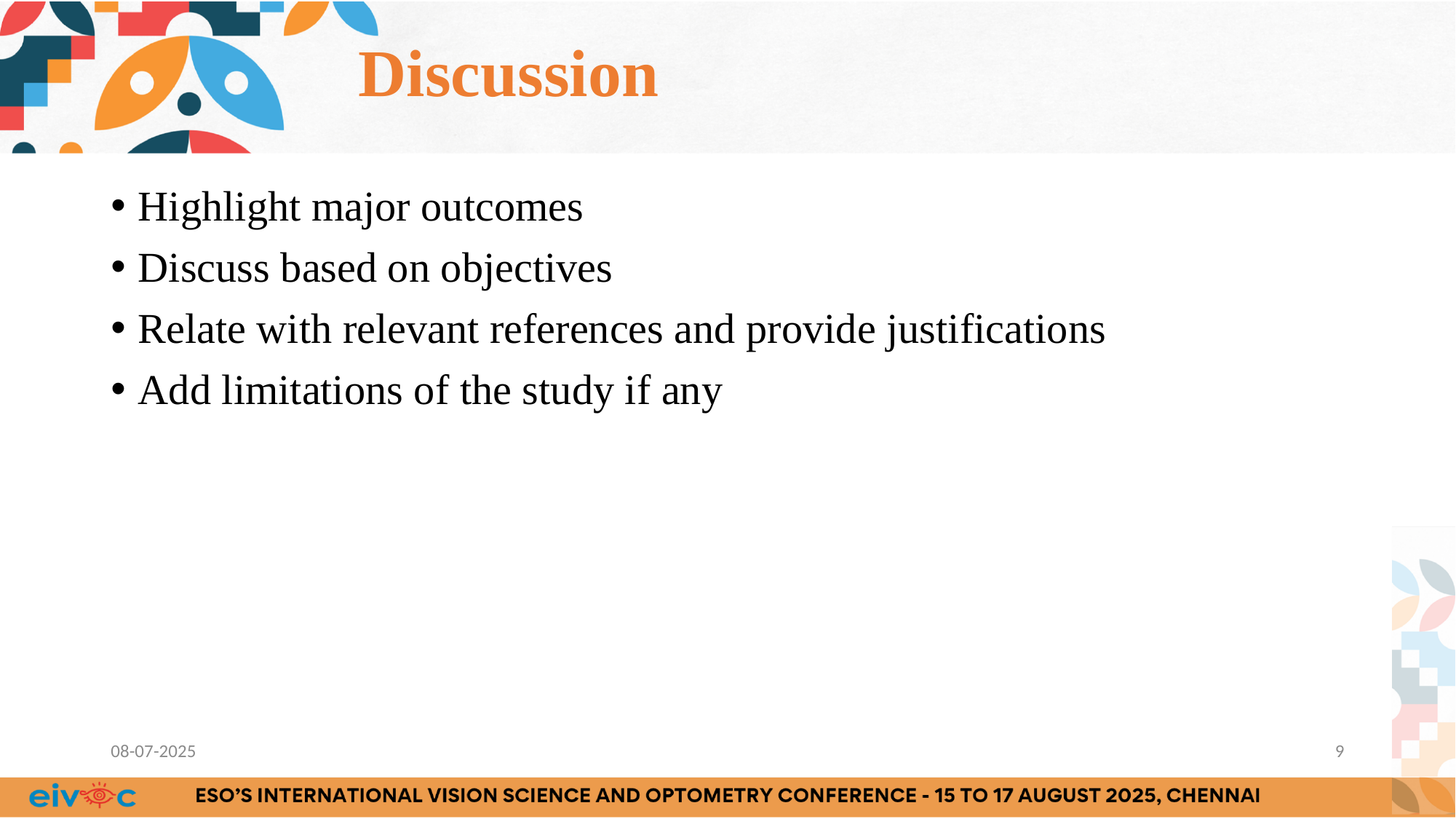

# Discussion
Highlight major outcomes
Discuss based on objectives
Relate with relevant references and provide justifications
Add limitations of the study if any

08-07-2025
9